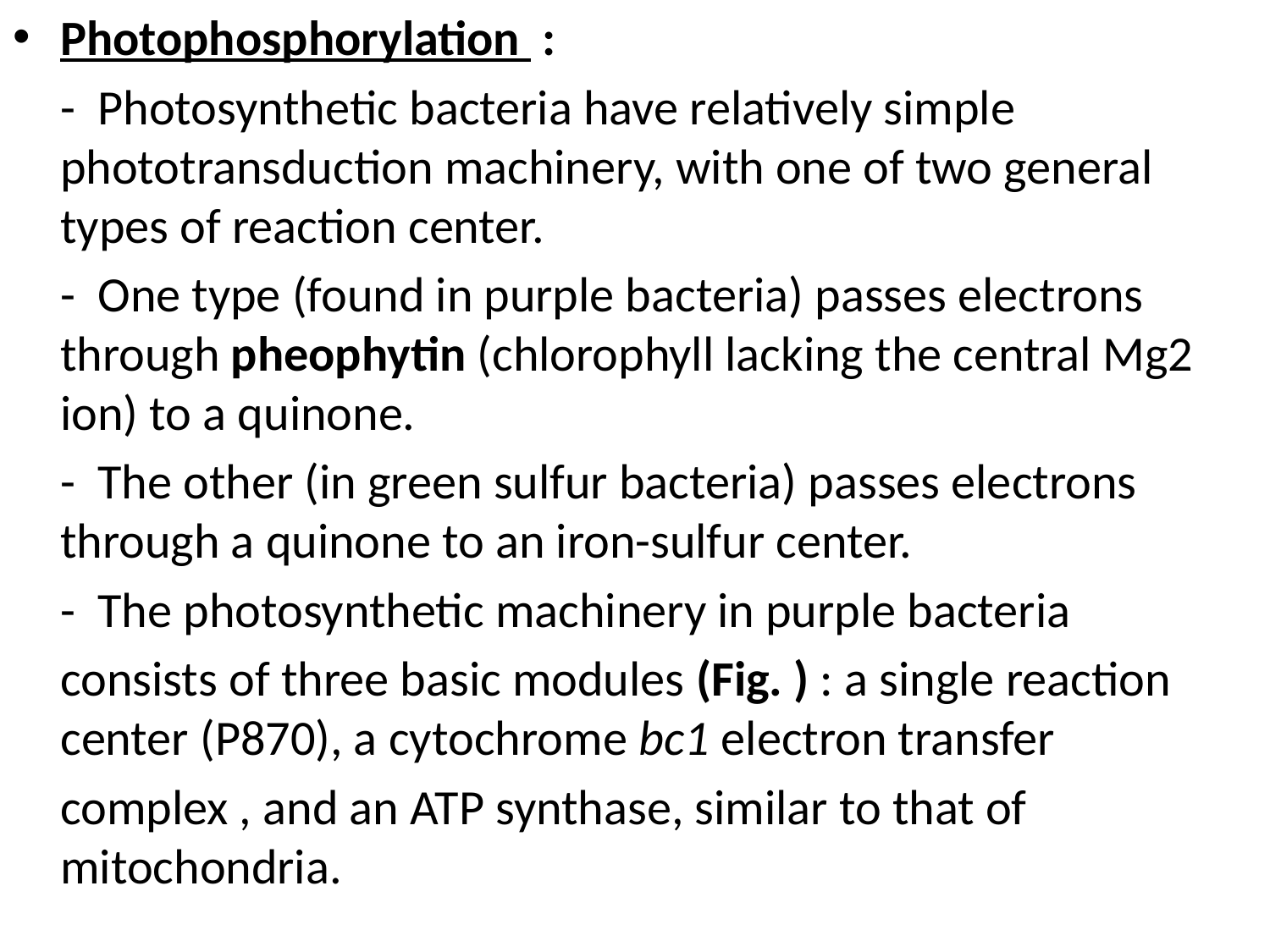

Photophosphorylation  :
	-  Photosynthetic bacteria have relatively simple phototransduction machinery, with one of two general types of reaction center.
	-  One type (found in purple bacteria) passes electrons through pheophytin (chlorophyll lacking the central Mg2 ion) to a quinone.
	-  The other (in green sulfur bacteria) passes electrons through a quinone to an iron-sulfur center.
	-  The photosynthetic machinery in purple bacteria
	consists of three basic modules (Fig. ) : a single reaction center (P870), a cytochrome bc1 electron transfer
	complex , and an ATP synthase, similar to that of mitochondria.